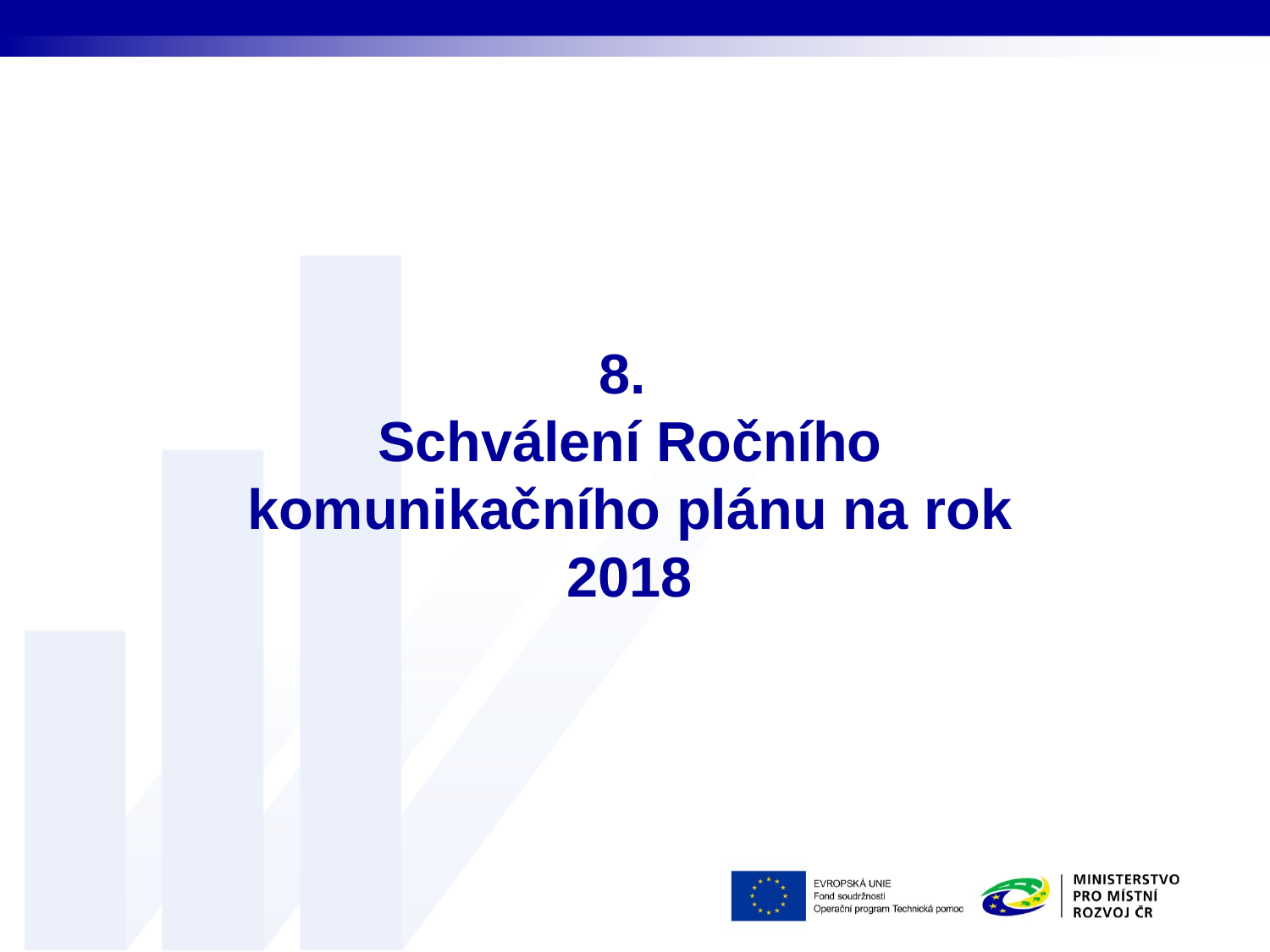

8.
Schválení Ročního komunikačního plánu na rok 2018